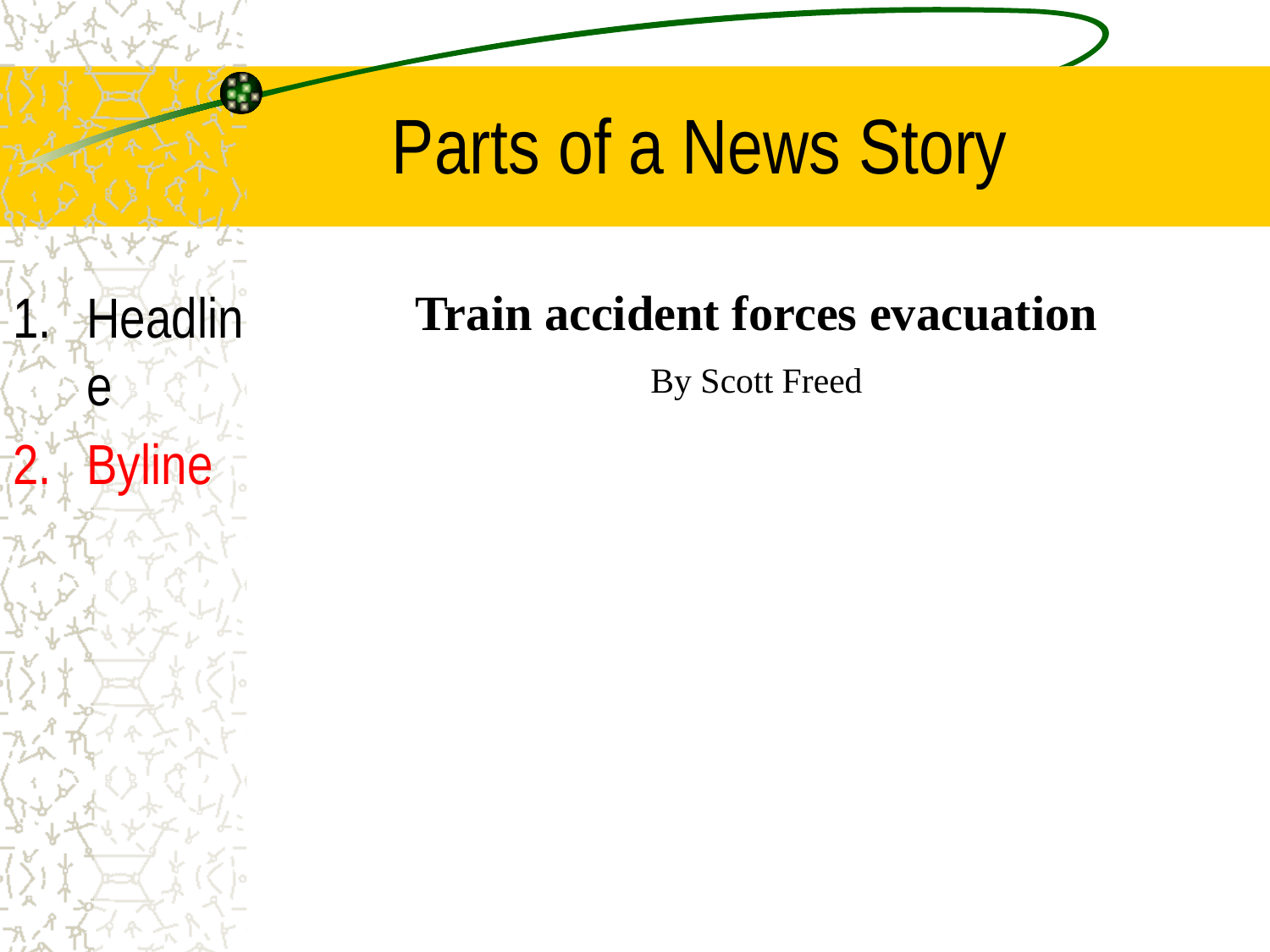

# Parts of a News Story
Headline
Byline
Train accident forces evacuation
By Scott Freed